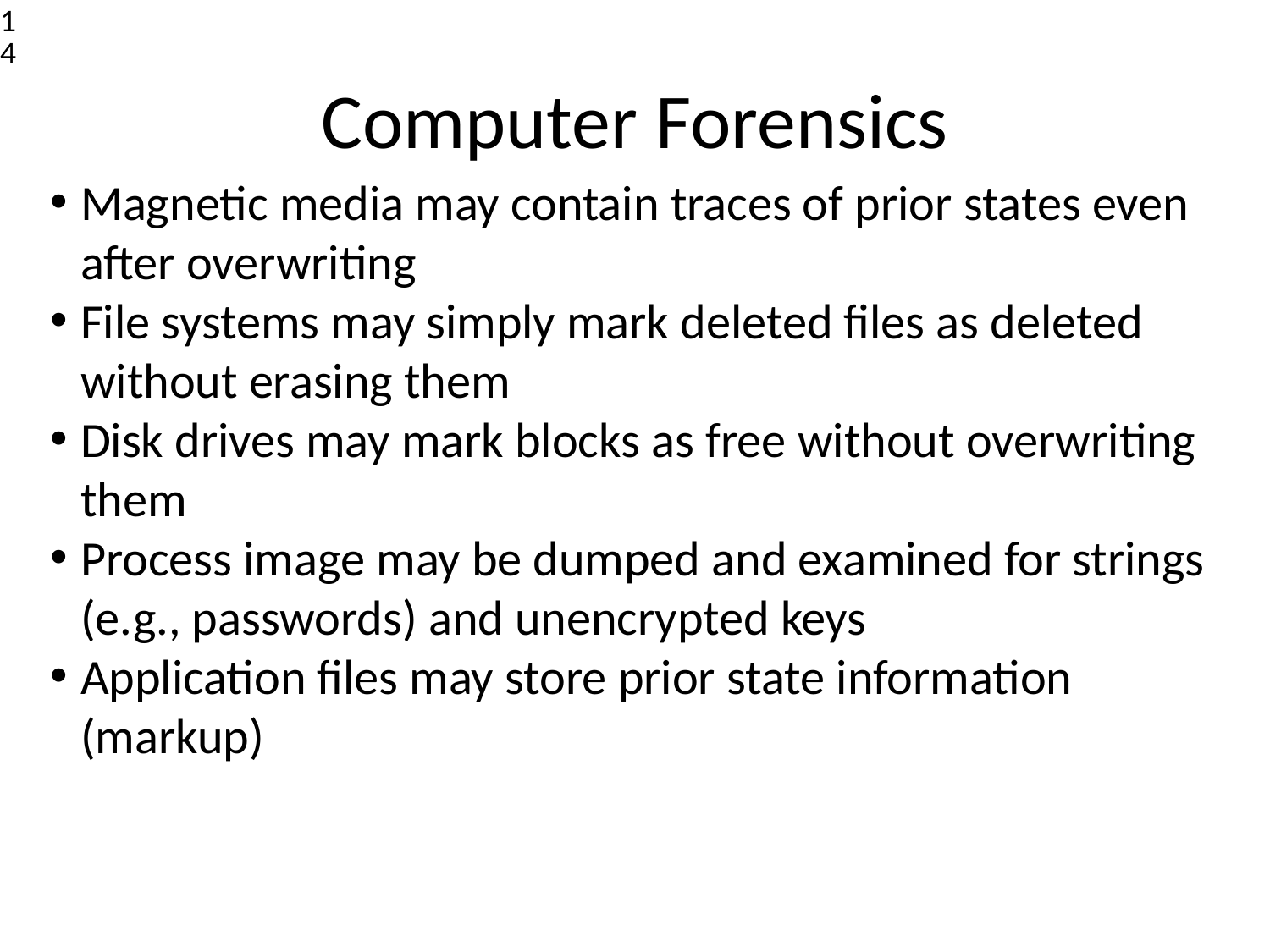

14
Computer Forensics
Magnetic media may contain traces of prior states even after overwriting
File systems may simply mark deleted files as deleted without erasing them
Disk drives may mark blocks as free without overwriting them
Process image may be dumped and examined for strings (e.g., passwords) and unencrypted keys
Application files may store prior state information (markup)